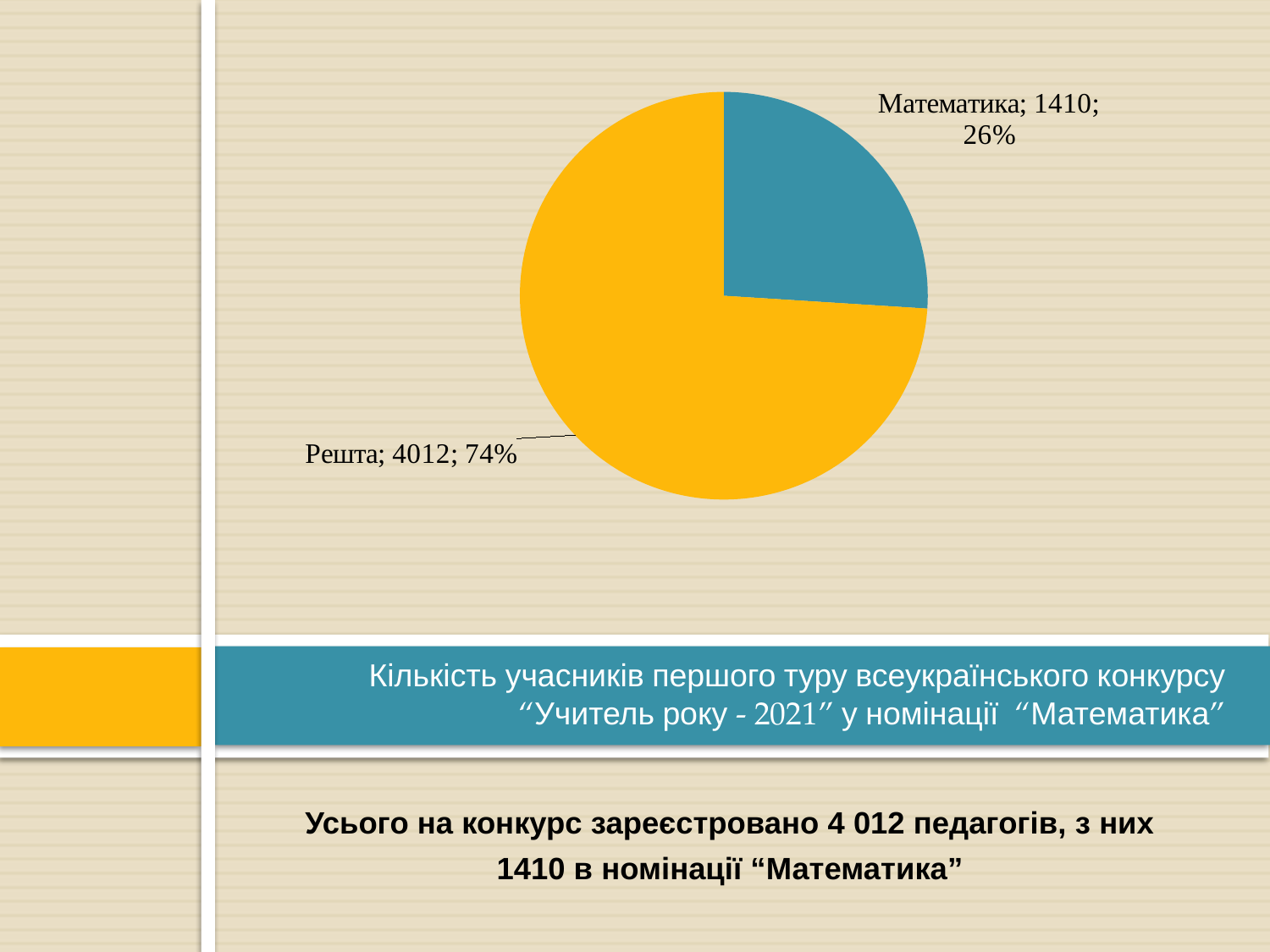

### Chart

| Category |  |
|---|---|
| Математика | 1410.0 |
| Решта | 4012.0 |
# Кількість учасників першого туру всеукраїнського конкурсу “Учитель року - 2021” у номінації  “Математика”

Усього на конкурс зареєстровано 4 012 педагогів, з них
1410 в номінації “Математика”